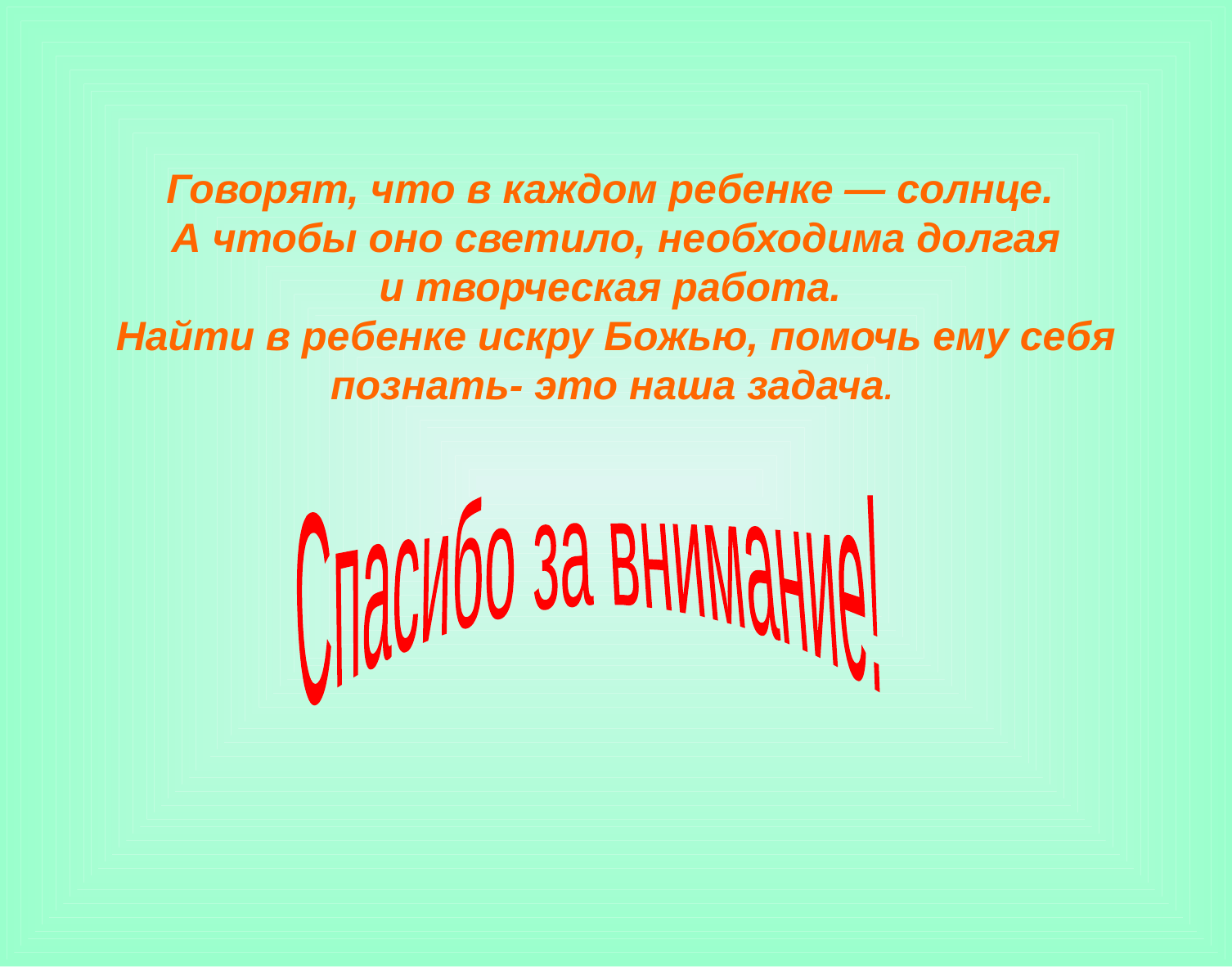

# Говорят, что в каждом ребенке — солнце. А чтобы оно светило, необходима долгая и творческая работа. Найти в ребенке искру Божью, помочь ему себя познать- это наша задача.
Спасибо за внимание!